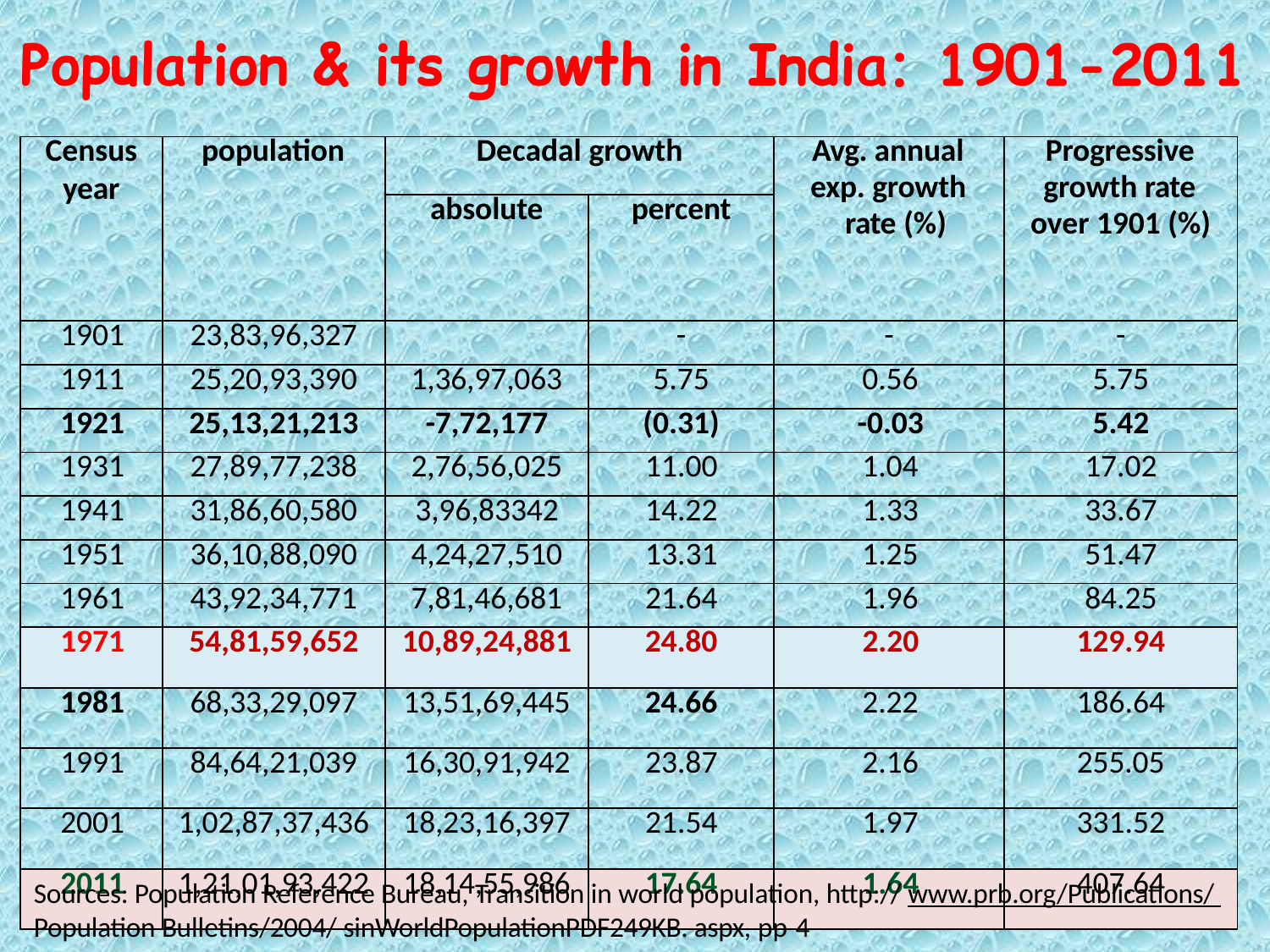

# Population & its growth in India: 1901-2011
| Census year | population | Decadal growth |  | Avg. annual exp. growth rate (%) | Progressive growth rate over 1901 (%) |
| --- | --- | --- | --- | --- | --- |
|  |  | absolute | percent |  |  |
| 1901 | 23,83,96,327 |  | - | - | - |
| 1911 | 25,20,93,390 | 1,36,97,063 | 5.75 | 0.56 | 5.75 |
| 1921 | 25,13,21,213 | -7,72,177 | (0.31) | -0.03 | 5.42 |
| 1931 | 27,89,77,238 | 2,76,56,025 | 11.00 | 1.04 | 17.02 |
| 1941 | 31,86,60,580 | 3,96,83342 | 14.22 | 1.33 | 33.67 |
| 1951 | 36,10,88,090 | 4,24,27,510 | 13.31 | 1.25 | 51.47 |
| 1961 | 43,92,34,771 | 7,81,46,681 | 21.64 | 1.96 | 84.25 |
| 1971 | 54,81,59,652 | 10,89,24,881 | 24.80 | 2.20 | 129.94 |
| 1981 | 68,33,29,097 | 13,51,69,445 | 24.66 | 2.22 | 186.64 |
| 1991 | 84,64,21,039 | 16,30,91,942 | 23.87 | 2.16 | 255.05 |
| 2001 | 1,02,87,37,436 | 18,23,16,397 | 21.54 | 1.97 | 331.52 |
| 2011 | 1,21,01,93,422 | 18,14,55,986 | 17.64 | 1.64 | 407.64 |
Sources: Population Reference Bureau, Transition in world population, http:// www.prb.org/Publications/  Population Bulletins/2004/ sinWorldPopulationPDF249KB. aspx, pp 4